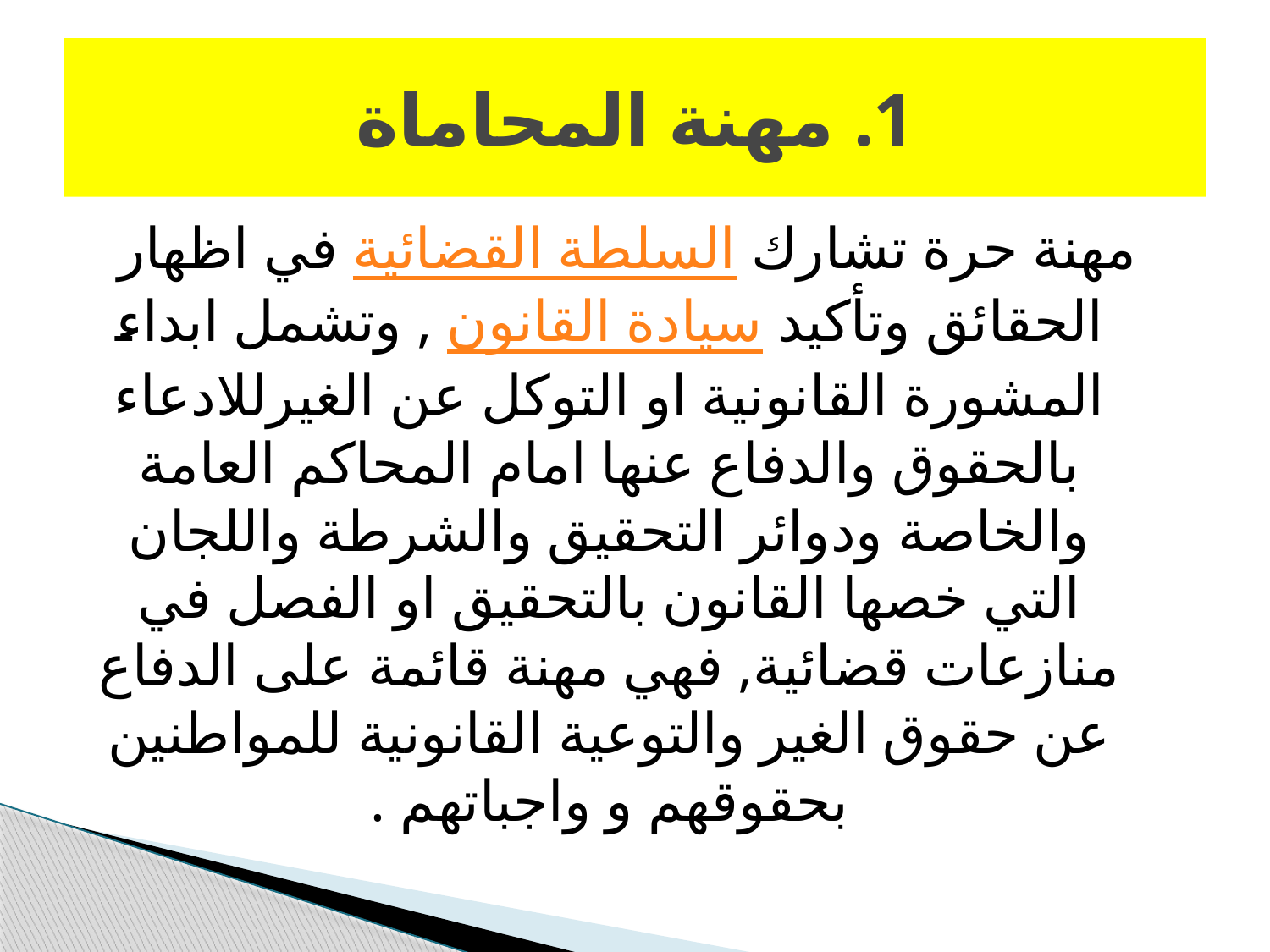

# 1. مهنة المحاماة
مهنة حرة تشارك السلطة القضائية في اظهار الحقائق وتأكيد سيادة القانون , وتشمل ابداء المشورة القانونية او التوكل عن الغيرللادعاء بالحقوق والدفاع عنها امام المحاكم العامة والخاصة ودوائر التحقيق والشرطة واللجان التي خصها القانون بالتحقيق او الفصل في منازعات قضائية, فهي مهنة قائمة على الدفاع عن حقوق الغير والتوعية القانونية للمواطنين بحقوقهم و واجباتهم .